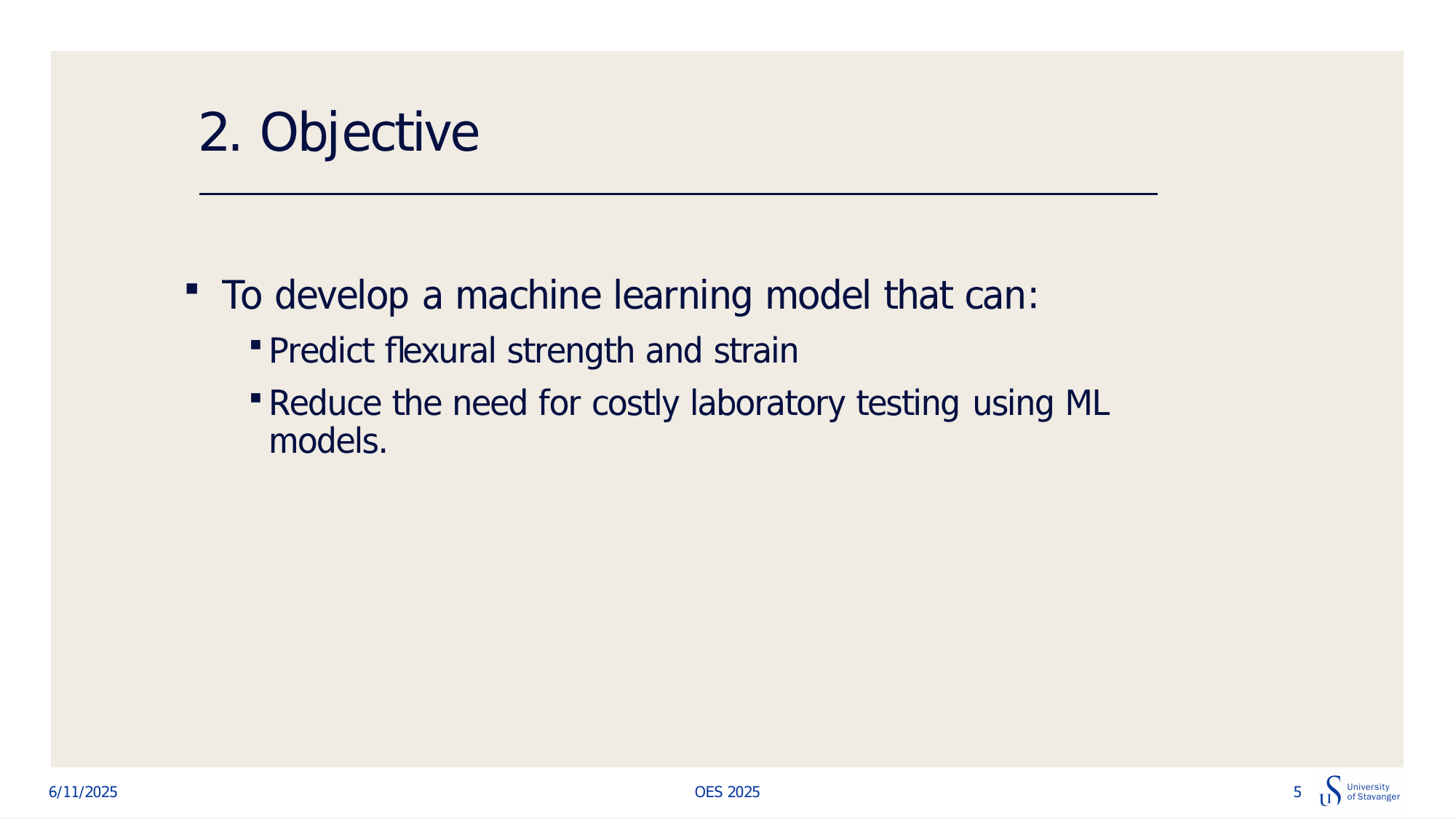

# 2. Objective

To develop a machine learning model that can:
Predict flexural strength and strain
Reduce the need for costly laboratory testing using ML models.

6/11/2025
OES 2025
5